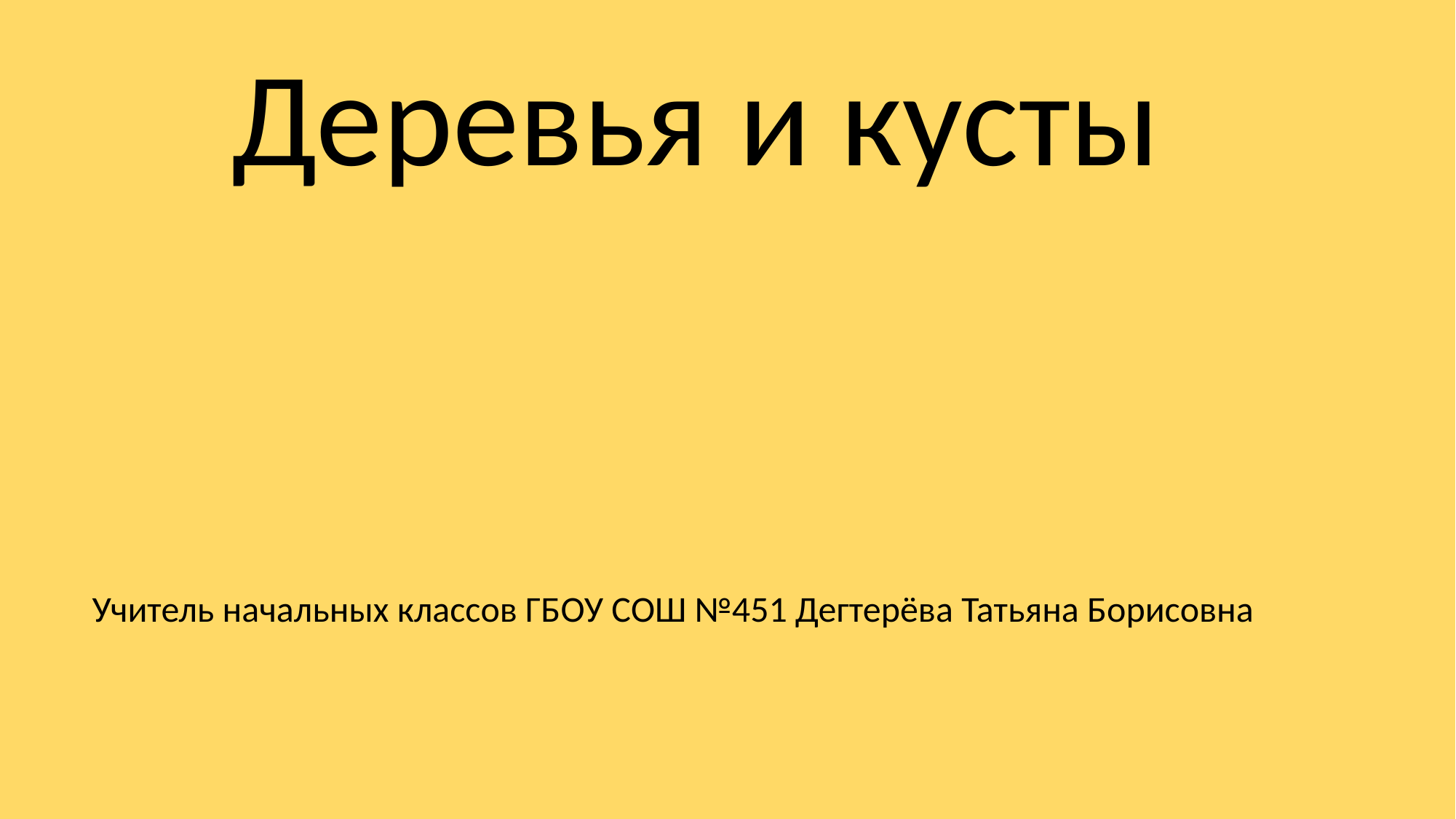

# Деревья и кусты
Учитель начальных классов ГБОУ СОШ №451 Дегтерёва Татьяна Борисовна